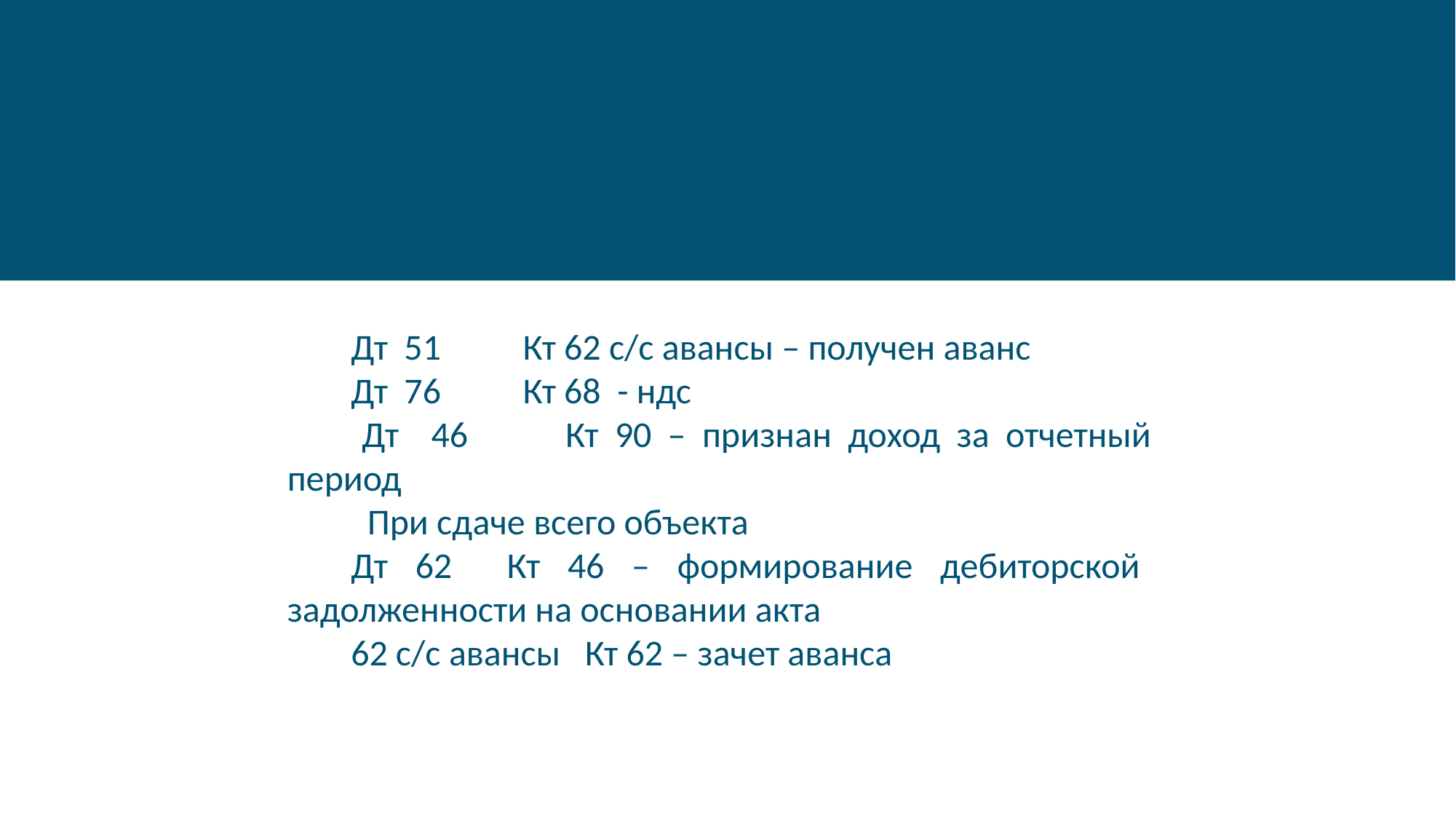

Дт  51          Кт 62 с/с авансы – получен аванс
Дт  76          Кт 68  - ндс
Дт  46      Кт 90 – признан доход за отчетный  период
  При сдаче всего объекта
Дт 62  Кт 46 – формирование дебиторской  задолженности на основании акта
62 с/с авансы   Кт 62 – зачет аванса